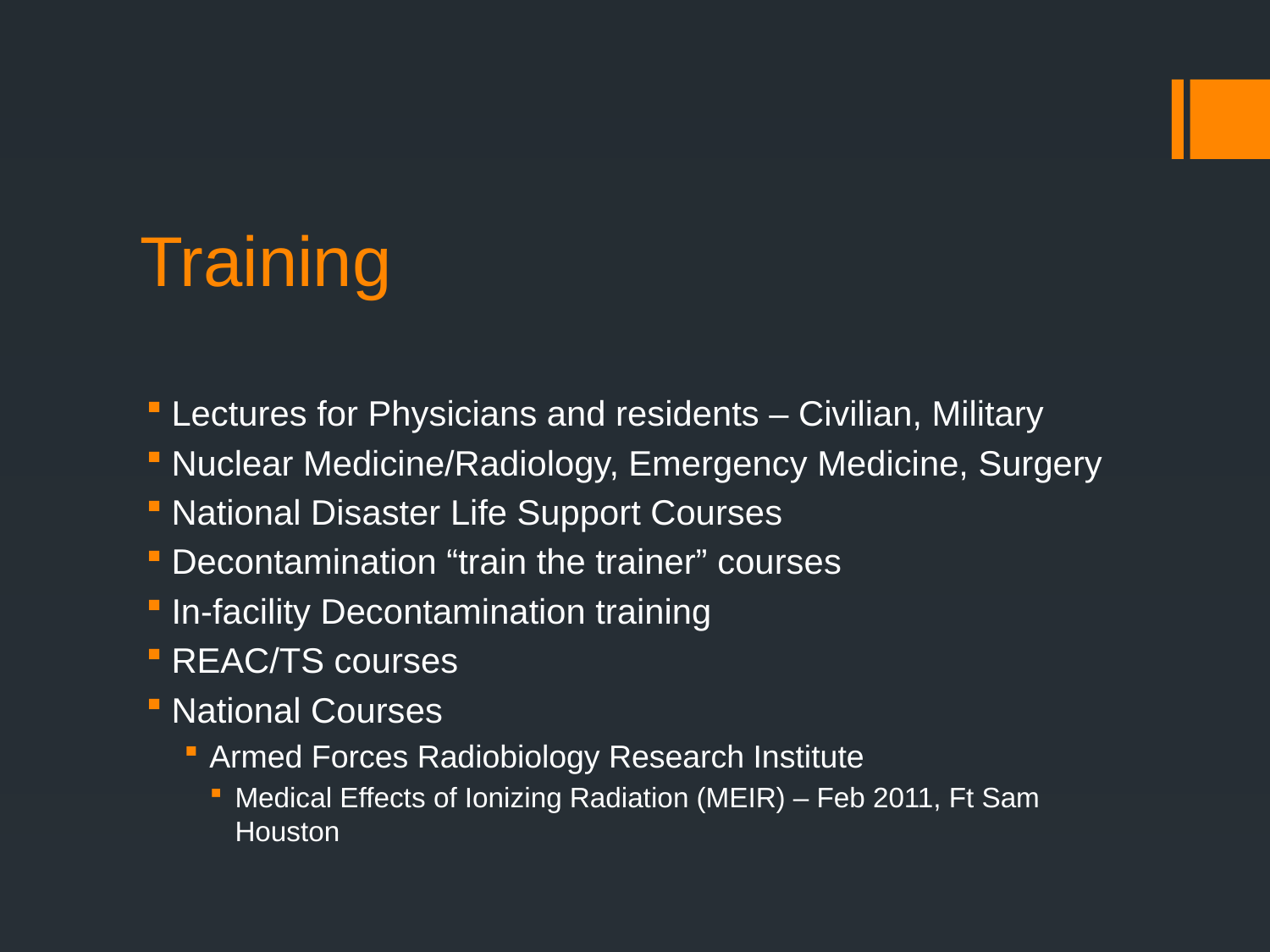

# Training
Lectures for Physicians and residents – Civilian, Military
Nuclear Medicine/Radiology, Emergency Medicine, Surgery
National Disaster Life Support Courses
Decontamination “train the trainer” courses
In-facility Decontamination training
REAC/TS courses
National Courses
Armed Forces Radiobiology Research Institute
Medical Effects of Ionizing Radiation (MEIR) – Feb 2011, Ft Sam Houston